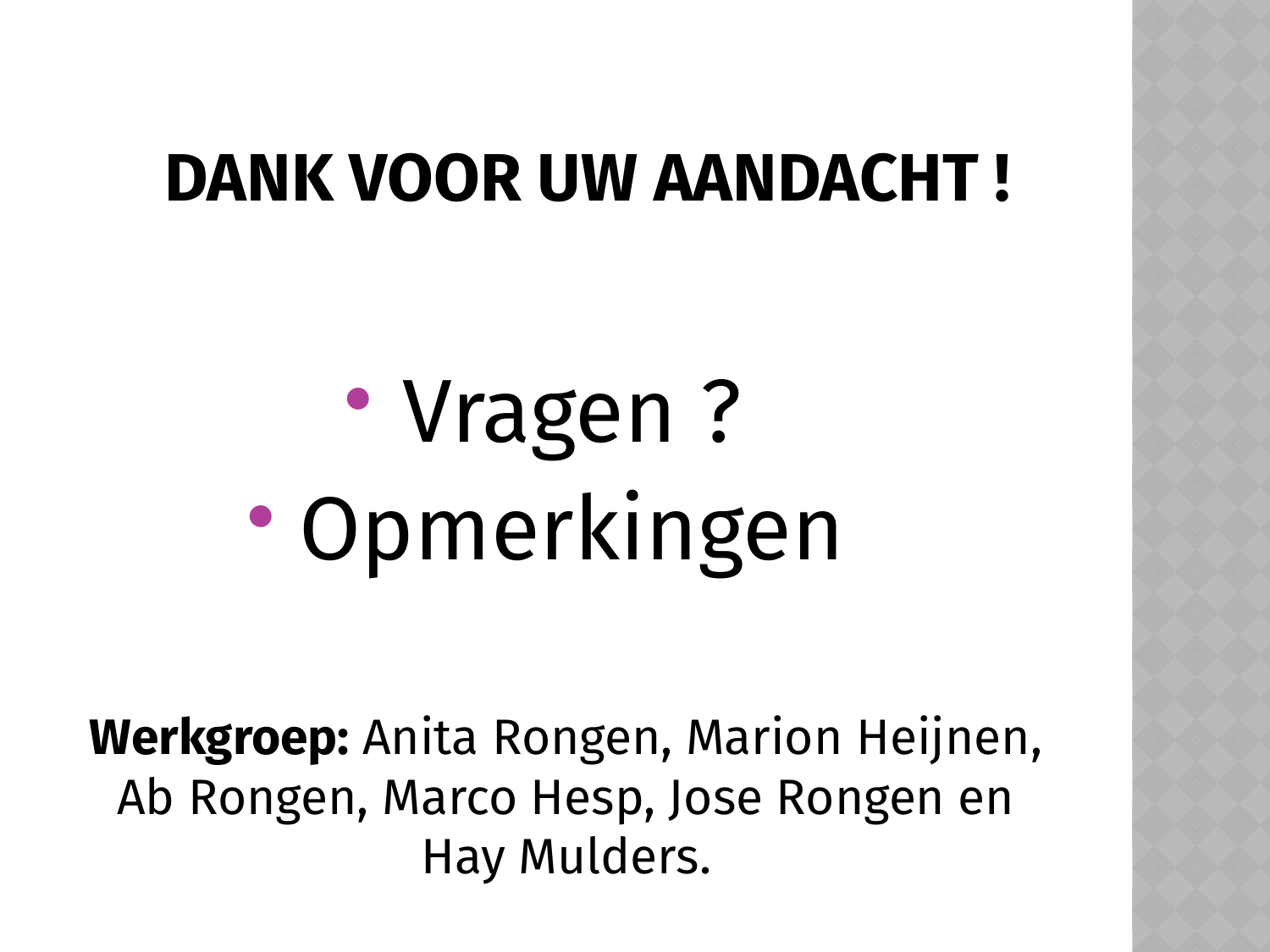

# Dank voor uw aandacht !

Vragen ?
Opmerkingen

Werkgroep: Anita Rongen, Marion Heijnen, Ab Rongen, Marco Hesp, Jose Rongen en Hay Mulders.